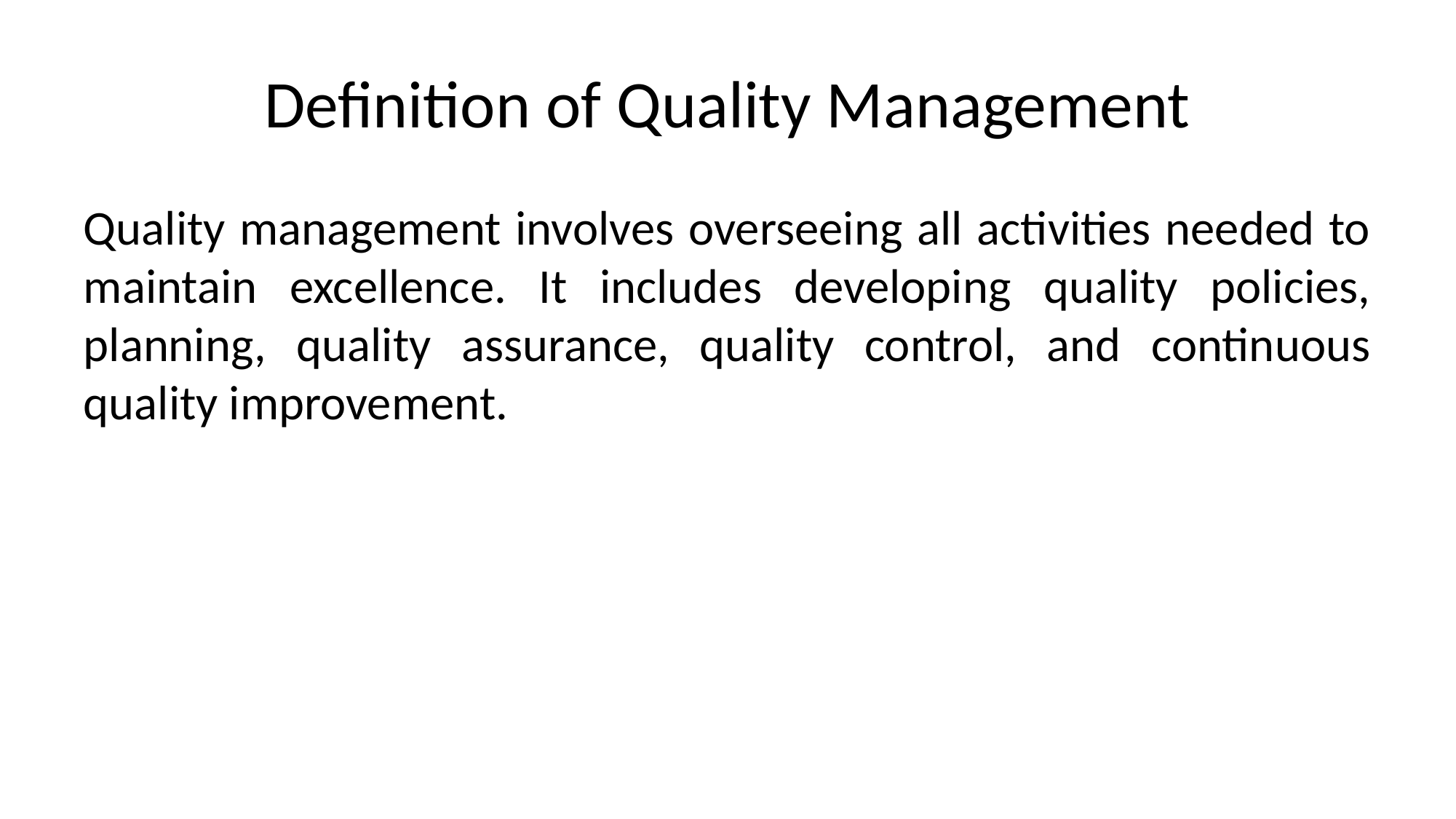

# Definition of Quality Management
Quality management involves overseeing all activities needed to maintain excellence. It includes developing quality policies, planning, quality assurance, quality control, and continuous quality improvement.